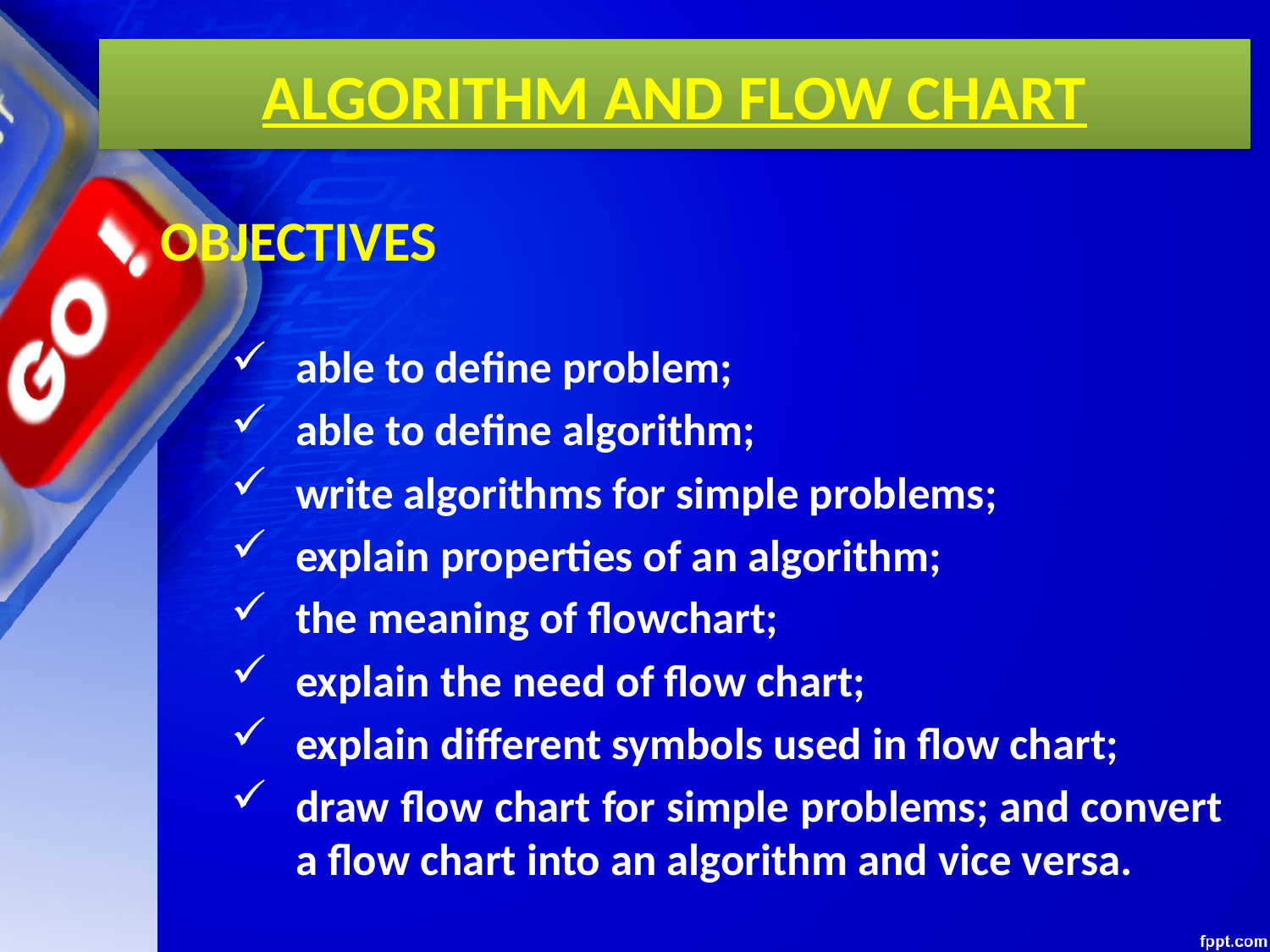

# ALGORITHM AND FLOW CHART
OBJECTIVES

able to define problem;
able to define algorithm;
write algorithms for simple problems;
explain properties of an algorithm;
the meaning of flowchart;
explain the need of flow chart;
explain different symbols used in flow chart;
draw flow chart for simple problems; and convert a flow chart into an algorithm and vice versa.